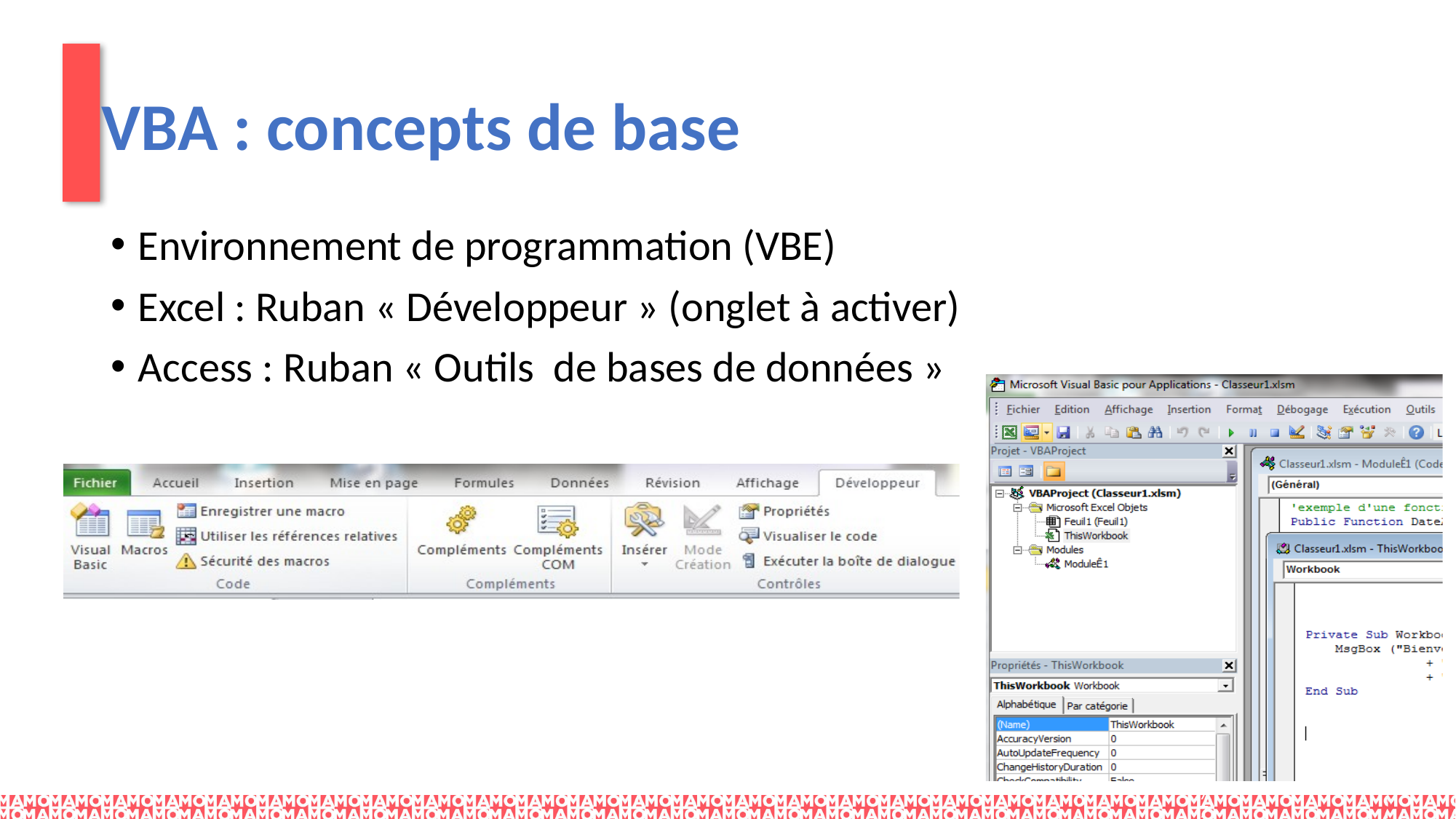

# VBA : concepts de base
Environnement de programmation (VBE)
Excel : Ruban « Développeur » (onglet à activer)
Access : Ruban « Outils  de bases de données »

77